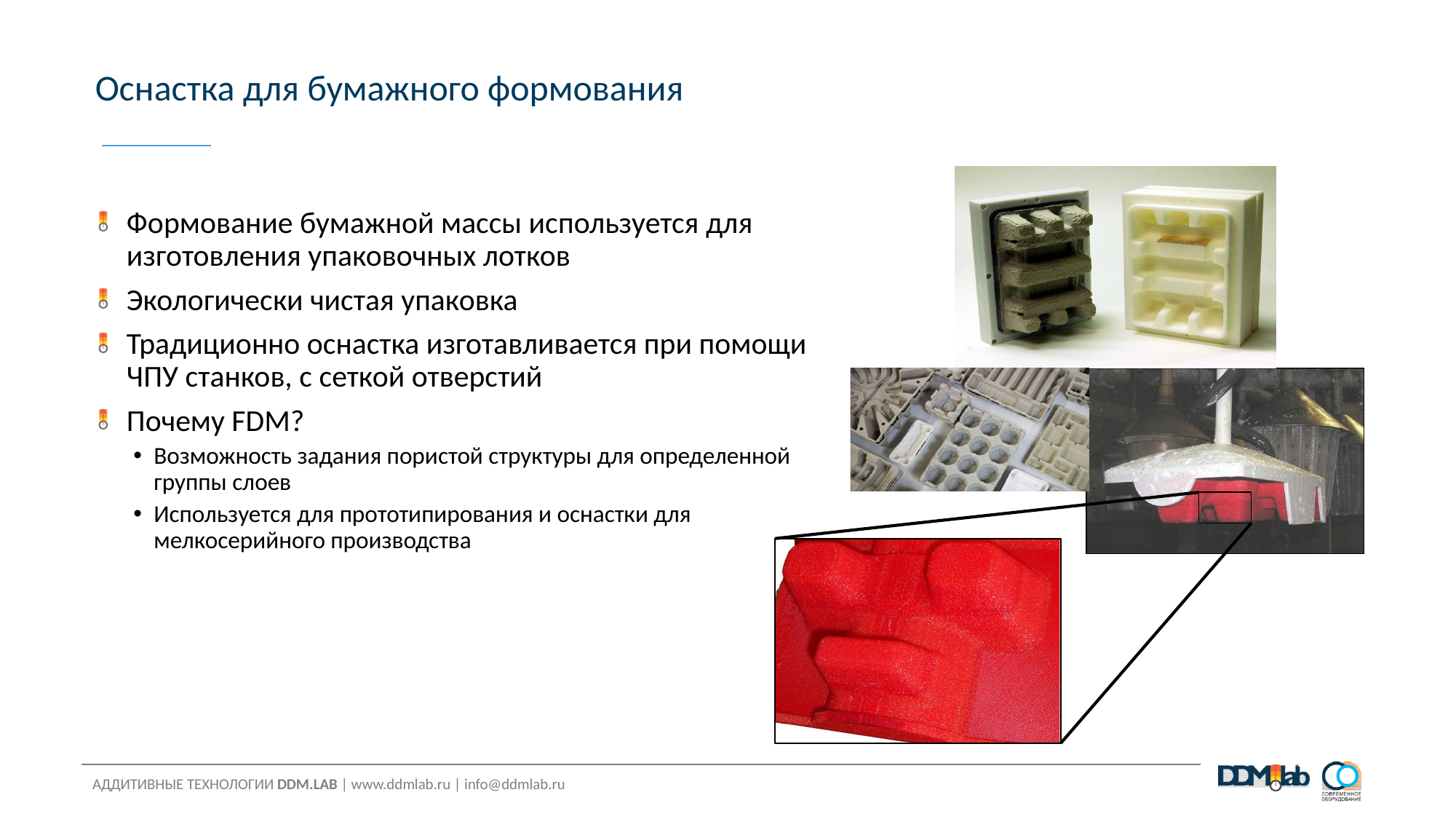

Оснастка для бумажного формования

Формование бумажной массы используется для изготовления упаковочных лотков
Экологически чистая упаковка
Традиционно оснастка изготавливается при помощи ЧПУ станков, с сеткой отверстий
Почему FDM?
Возможность задания пористой структуры для определенной группы слоев
Используется для прототипирования и оснастки для мелкосерийного производства